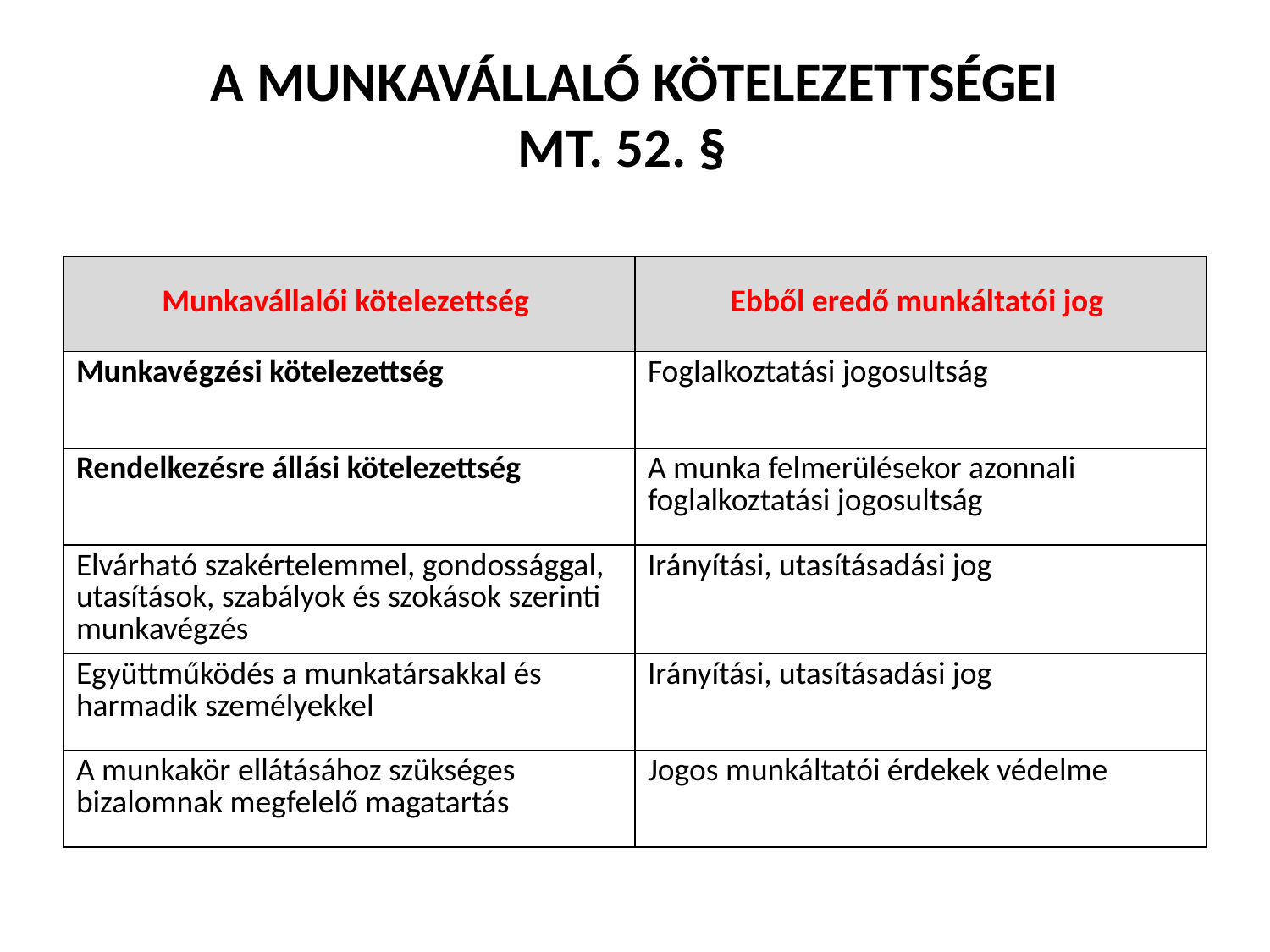

# A munkavállaló kötelezettségei Mt. 52. §
| Munkavállalói kötelezettség | Ebből eredő munkáltatói jog |
| --- | --- |
| Munkavégzési kötelezettség | Foglalkoztatási jogosultság |
| Rendelkezésre állási kötelezettség | A munka felmerülésekor azonnali foglalkoztatási jogosultság |
| Elvárható szakértelemmel, gondossággal, utasítások, szabályok és szokások szerinti munkavégzés | Irányítási, utasításadási jog |
| Együttműködés a munkatársakkal és harmadik személyekkel | Irányítási, utasításadási jog |
| A munkakör ellátásához szükséges bizalomnak megfelelő magatartás | Jogos munkáltatói érdekek védelme |